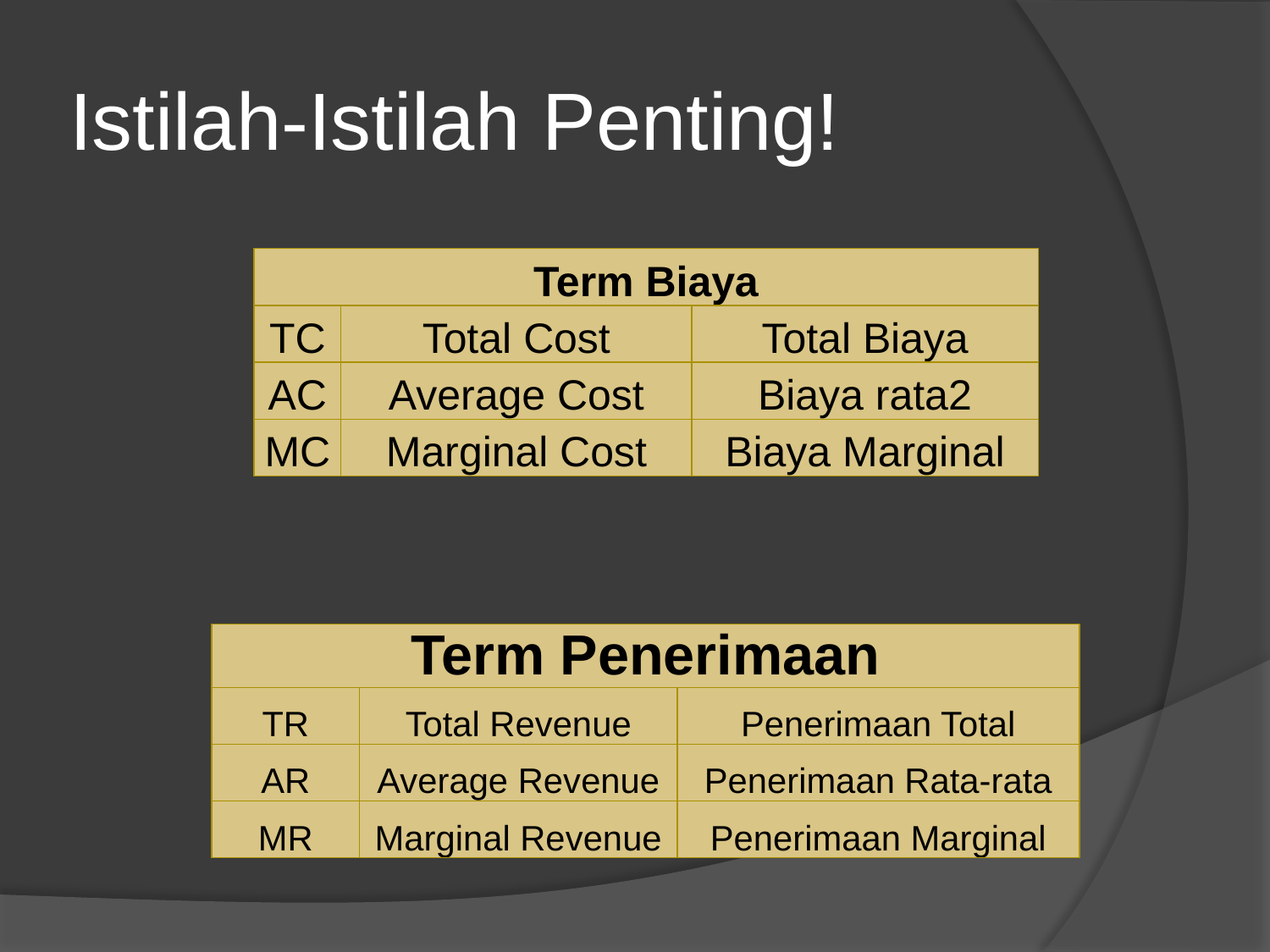

# Istilah-Istilah Penting!
| Term Biaya |  |  |
| --- | --- | --- |
| TC | Total Cost | Total Biaya |
| AC | Average Cost | Biaya rata2 |
| MC | Marginal Cost | Biaya Marginal |
| Term Penerimaan |  |  |
| --- | --- | --- |
| TR | Total Revenue | Penerimaan Total |
| AR | Average Revenue | Penerimaan Rata-rata |
| MR | Marginal Revenue | Penerimaan Marginal |